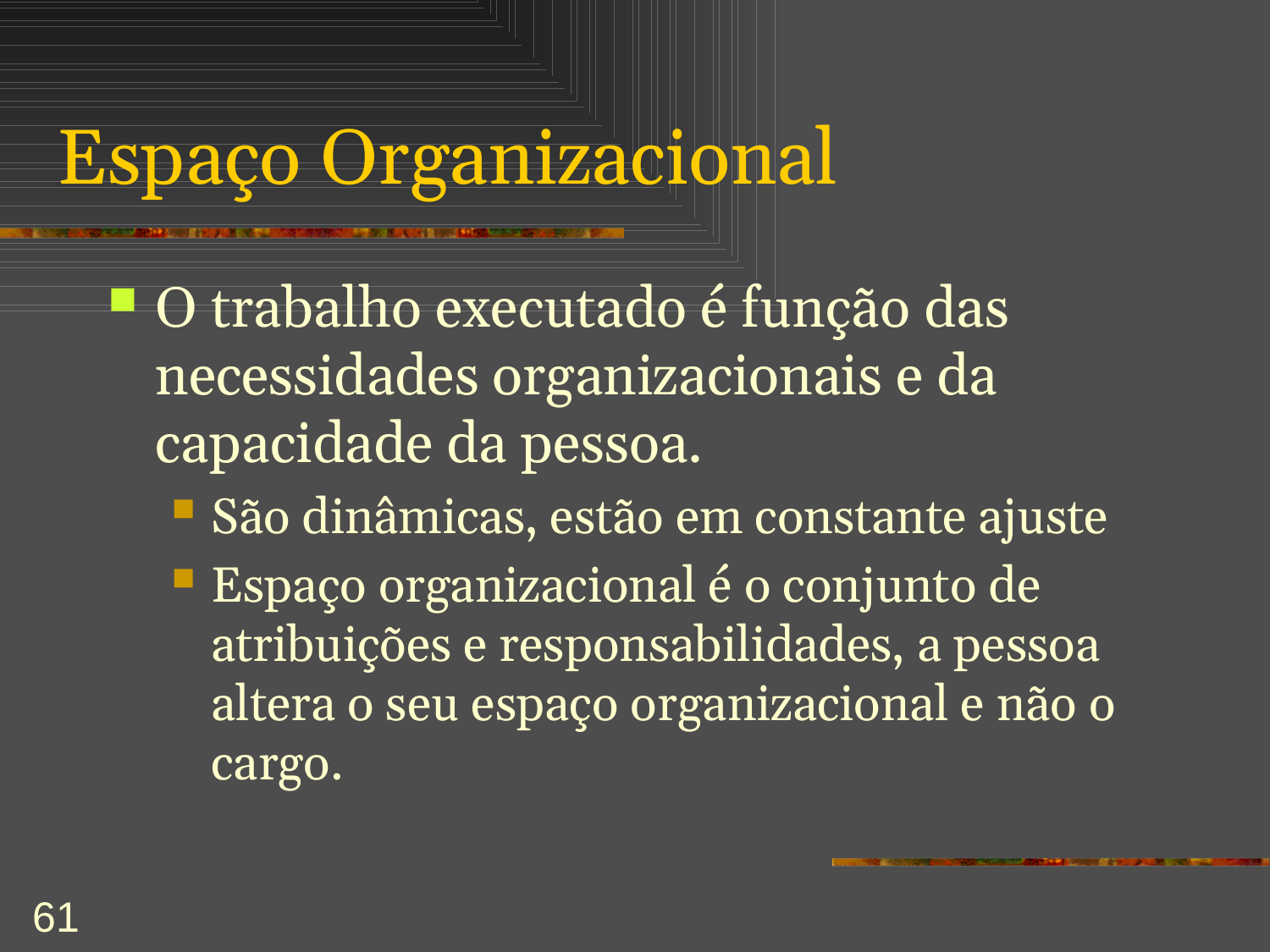

# Espaço Organizacional
O trabalho executado é função das necessidades organizacionais e da capacidade da pessoa.
São dinâmicas, estão em constante ajuste
Espaço organizacional é o conjunto de atribuições e responsabilidades, a pessoa altera o seu espaço organizacional e não o cargo.
61